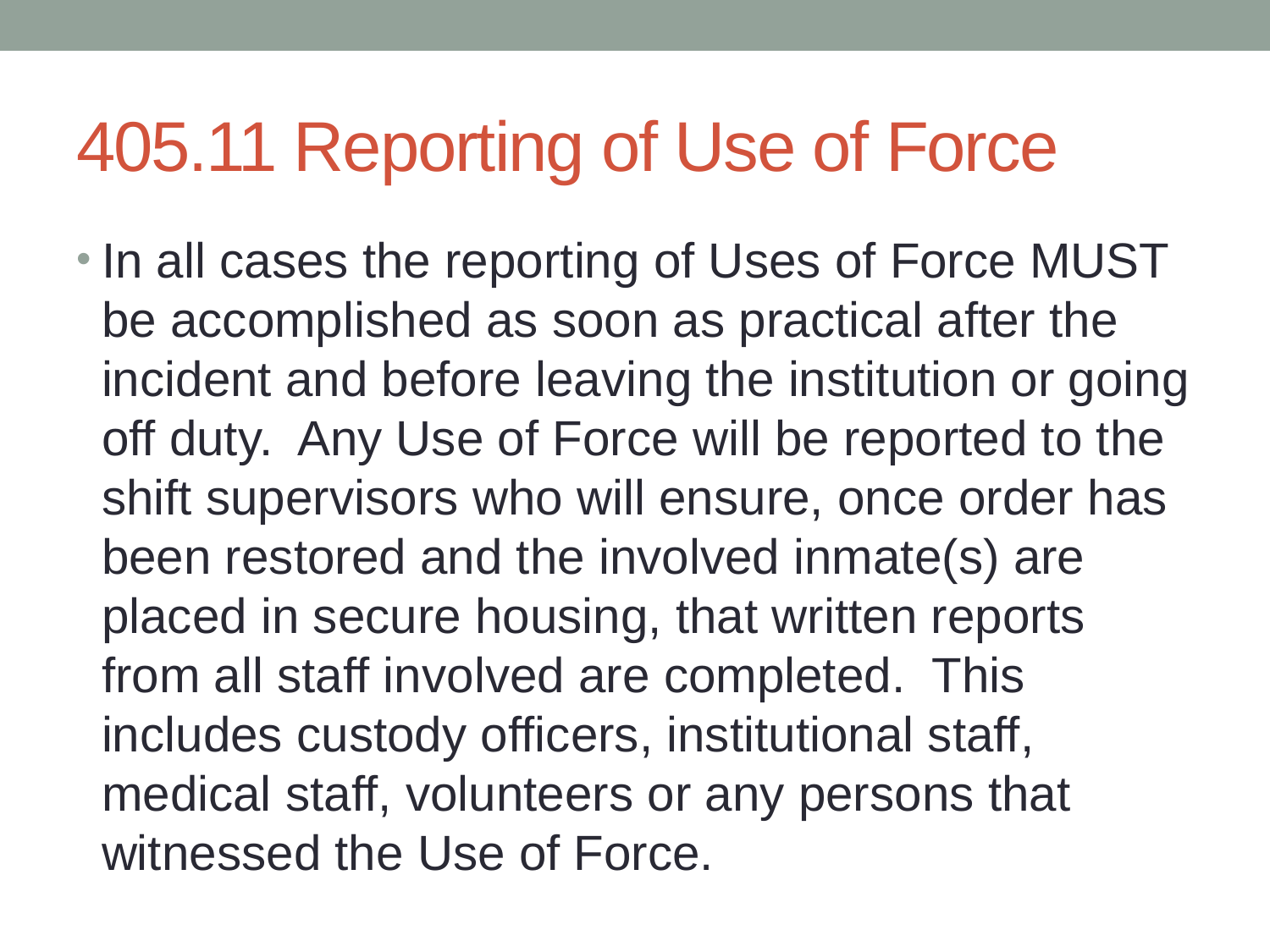

# 405.11 Reporting of Use of Force
In all cases the reporting of Uses of Force MUST be accomplished as soon as practical after the incident and before leaving the institution or going off duty.  Any Use of Force will be reported to the shift supervisors who will ensure, once order has been restored and the involved inmate(s) are placed in secure housing, that written reports from all staff involved are completed.  This includes custody officers, institutional staff, medical staff, volunteers or any persons that witnessed the Use of Force.